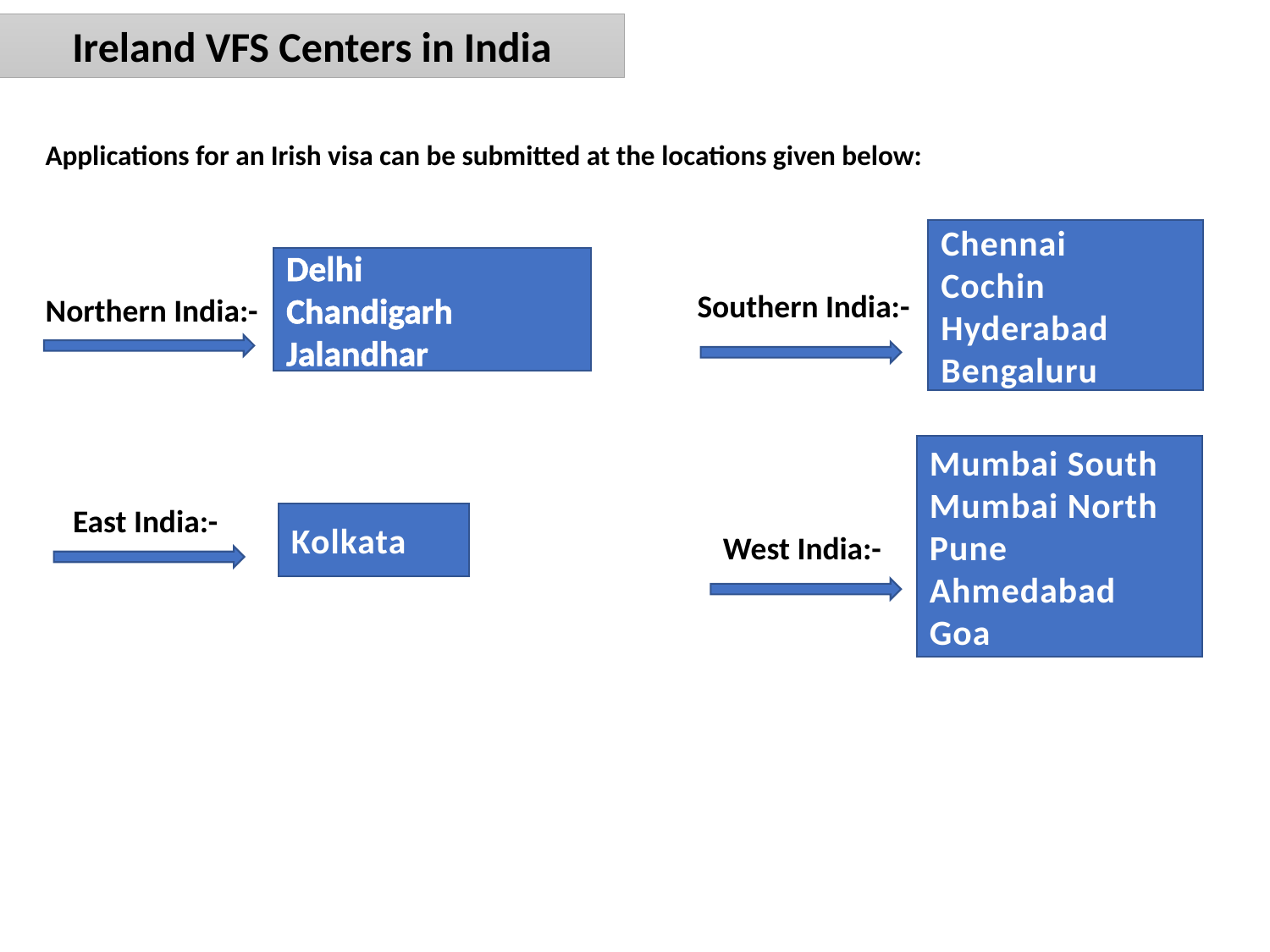

Ireland VFS Centers in India
Applications for an Irish visa can be submitted at the locations given below:

Chennai
Cochin
Hyderabad
Bengaluru
Delhi
Chandigarh
Jalandhar
Southern India:-
Northern India:-

Mumbai South
Mumbai North
Pune
Ahmedabad
Goa
East India:-
Kolkata
West India:-